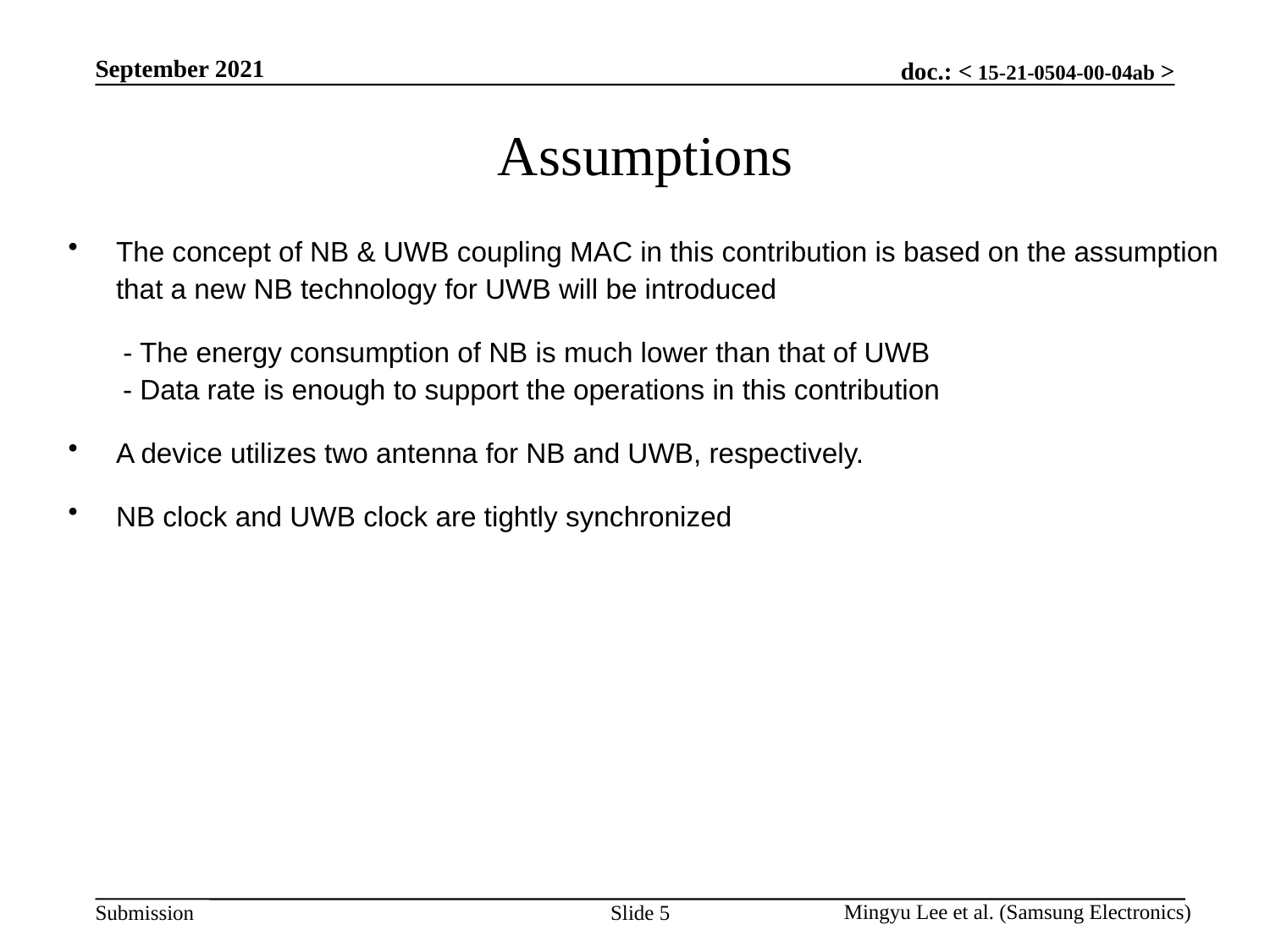

September 2021
# Assumptions
The concept of NB & UWB coupling MAC in this contribution is based on the assumption that a new NB technology for UWB will be introduced
       - The energy consumption of NB is much lower than that of UWB
       - Data rate is enough to support the operations in this contribution
A device utilizes two antenna for NB and UWB, respectively.
NB clock and UWB clock are tightly synchronized

Mingyu Lee et al. (Samsung Electronics)
Slide 5